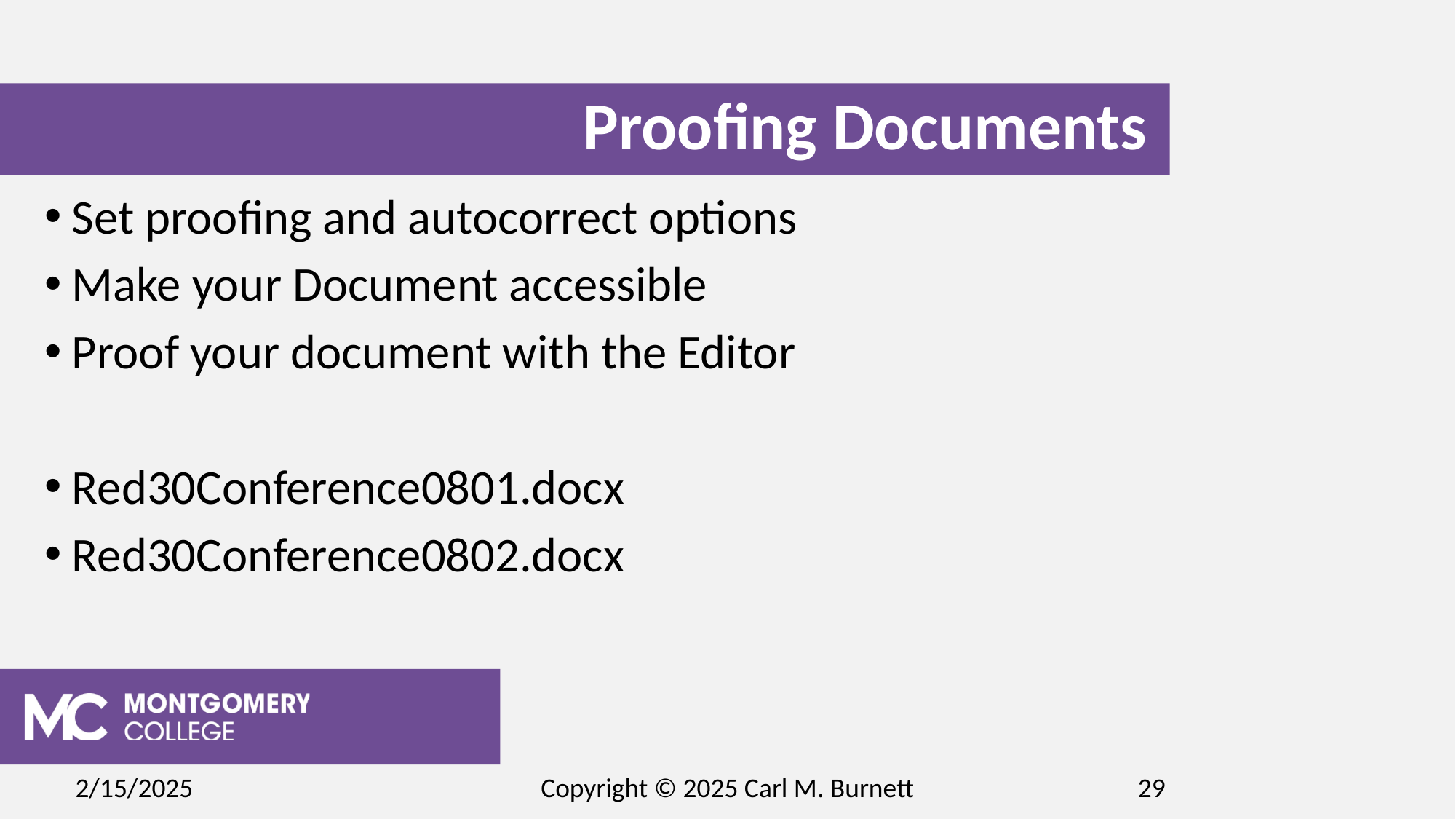

# Proofing Documents
Set proofing and autocorrect options
Make your Document accessible
Proof your document with the Editor

Red30Conference0801.docx
Red30Conference0802.docx

2/15/2025
Copyright © 2025 Carl M. Burnett
29